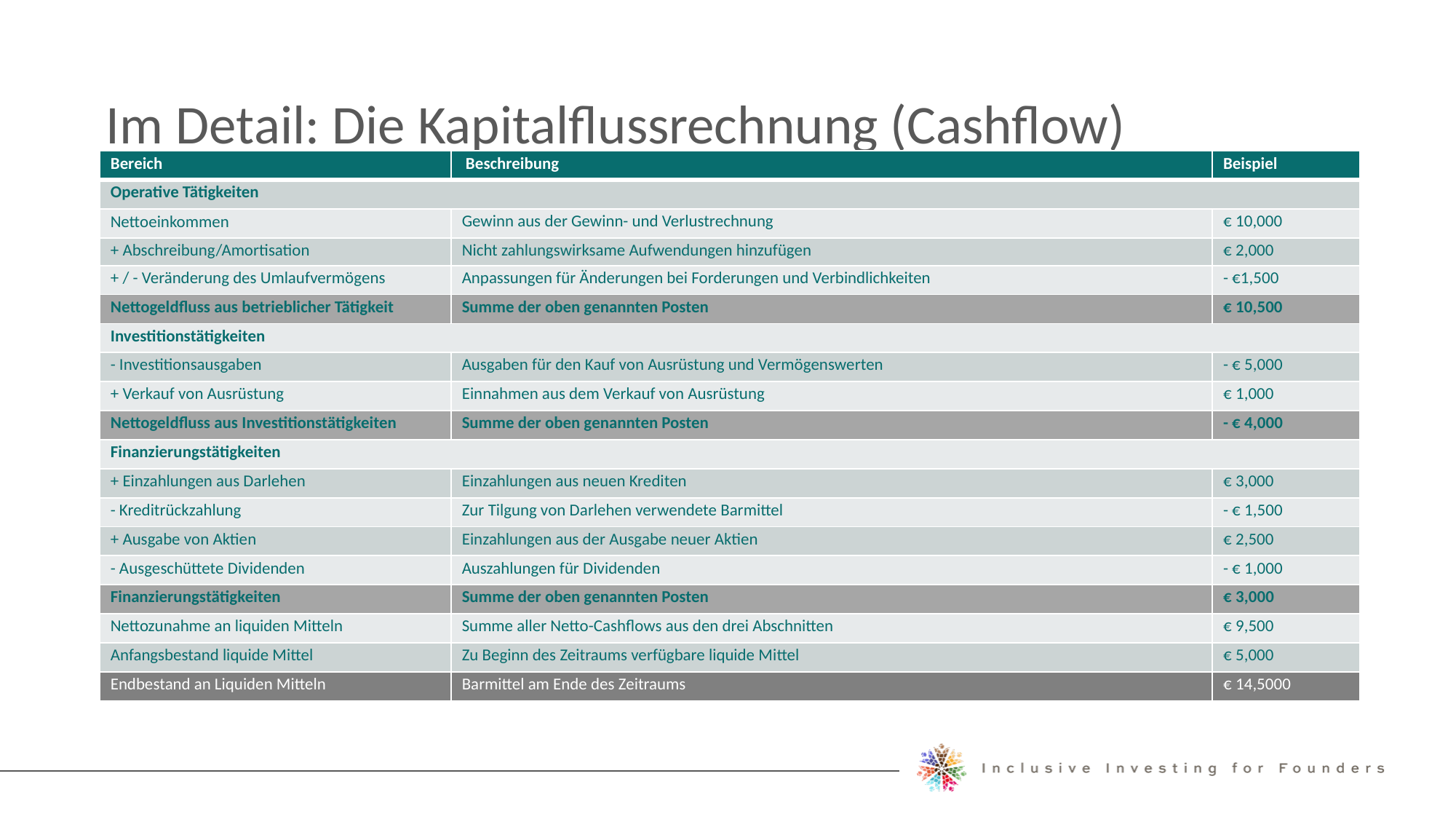

Im Detail: Die Kapitalflussrechnung (Cashflow)
| Bereich | Beschreibung | Beispiel |
| --- | --- | --- |
| Operative Tätigkeiten |  |  |
| Nettoeinkommen | Gewinn aus der Gewinn- und Verlustrechnung | € 10,000 |
| + Abschreibung/Amortisation | Nicht zahlungswirksame Aufwendungen hinzufügen | € 2,000 |
| + / - Veränderung des Umlaufvermögens | Anpassungen für Änderungen bei Forderungen und Verbindlichkeiten | - €1,500 |
| Nettogeldfluss aus betrieblicher Tätigkeit | Summe der oben genannten Posten | € 10,500 |
| Investitionstätigkeiten |  |  |
| - Investitionsausgaben | Ausgaben für den Kauf von Ausrüstung und Vermögenswerten | - € 5,000 |
| + Verkauf von Ausrüstung | Einnahmen aus dem Verkauf von Ausrüstung | € 1,000 |
| Nettogeldfluss aus Investitionstätigkeiten | Summe der oben genannten Posten | - € 4,000 |
| Finanzierungstätigkeiten |  |  |
| + Einzahlungen aus Darlehen | Einzahlungen aus neuen Krediten | € 3,000 |
| - Kreditrückzahlung | Zur Tilgung von Darlehen verwendete Barmittel | - € 1,500 |
| + Ausgabe von Aktien | Einzahlungen aus der Ausgabe neuer Aktien | € 2,500 |
| - Ausgeschüttete Dividenden | Auszahlungen für Dividenden | - € 1,000 |
| Finanzierungstätigkeiten | Summe der oben genannten Posten | € 3,000 |
| Nettozunahme an liquiden Mitteln | Summe aller Netto-Cashflows aus den drei Abschnitten | € 9,500 |
| Anfangsbestand liquide Mittel | Zu Beginn des Zeitraums verfügbare liquide Mittel | € 5,000 |
| Endbestand an Liquiden Mitteln | Barmittel am Ende des Zeitraums | € 14,5000 |

Income Statement
Cash Flow Statement
Balance Sheet